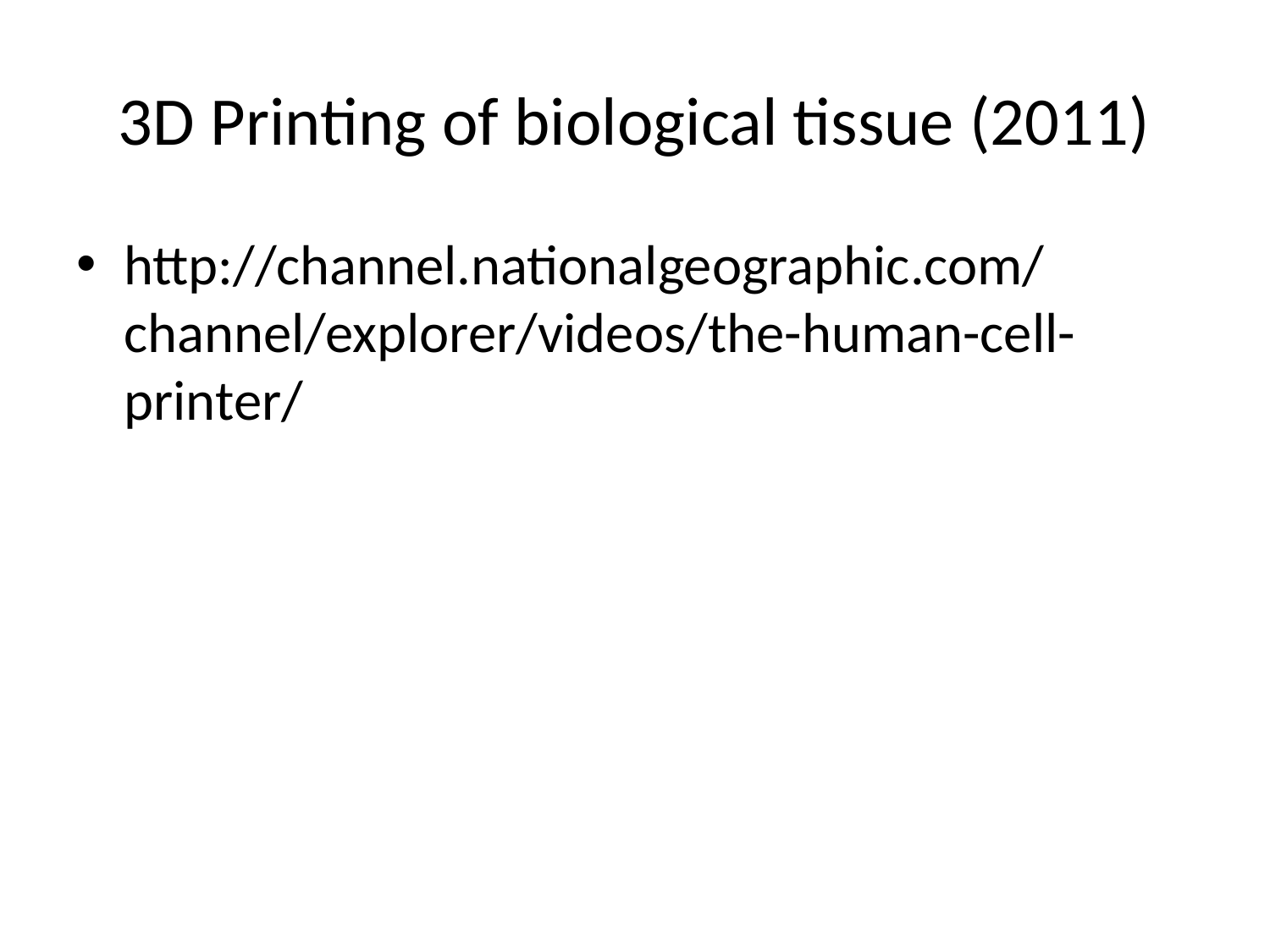

# 3D Printing of biological tissue (2011)
http://channel.nationalgeographic.com/channel/explorer/videos/the-human-cell-printer/